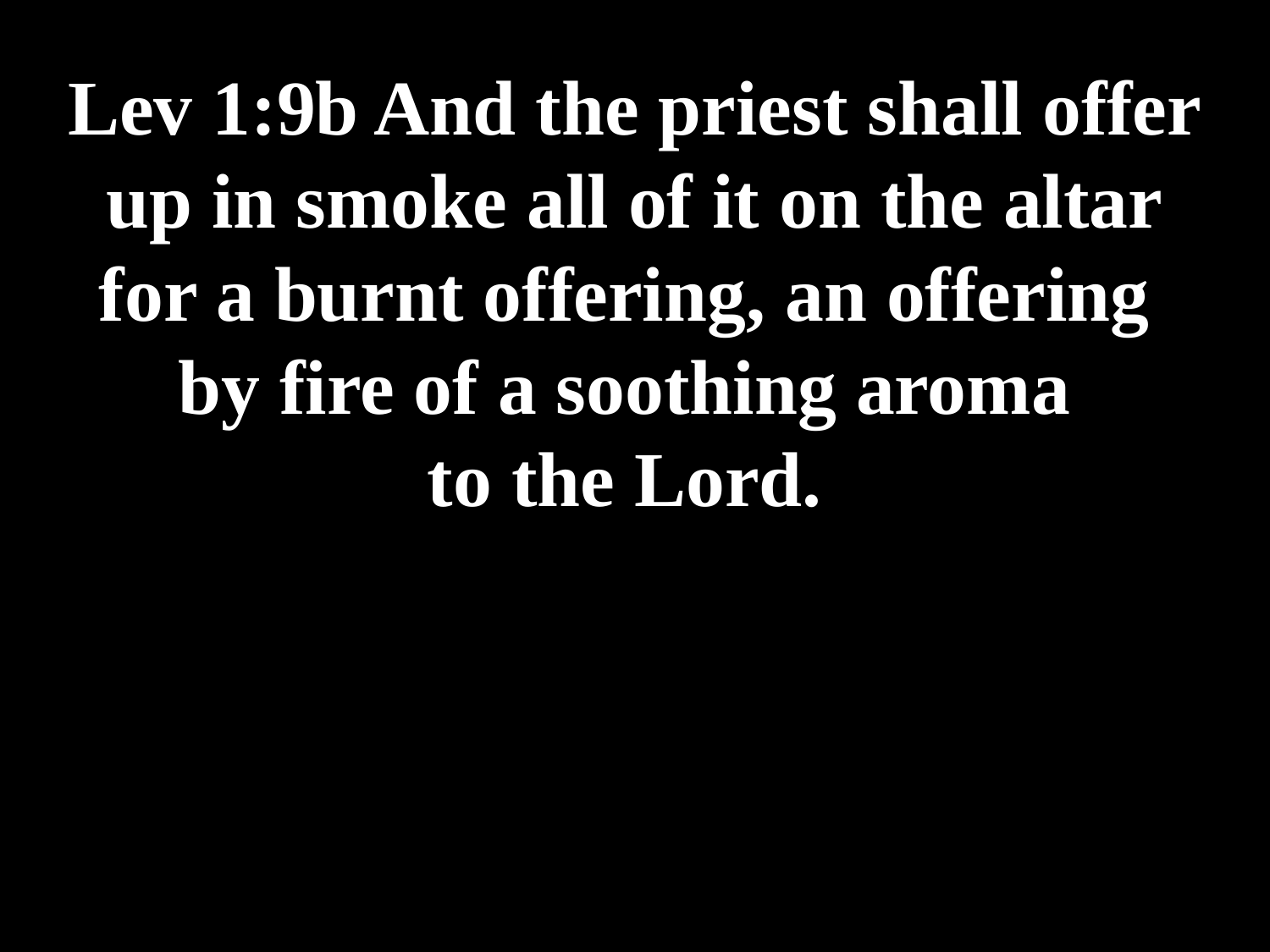

# Lev 1:9b And the priest shall offer up in smoke all of it on the altar for a burnt offering, an offering by fire of a soothing aroma to the Lord.